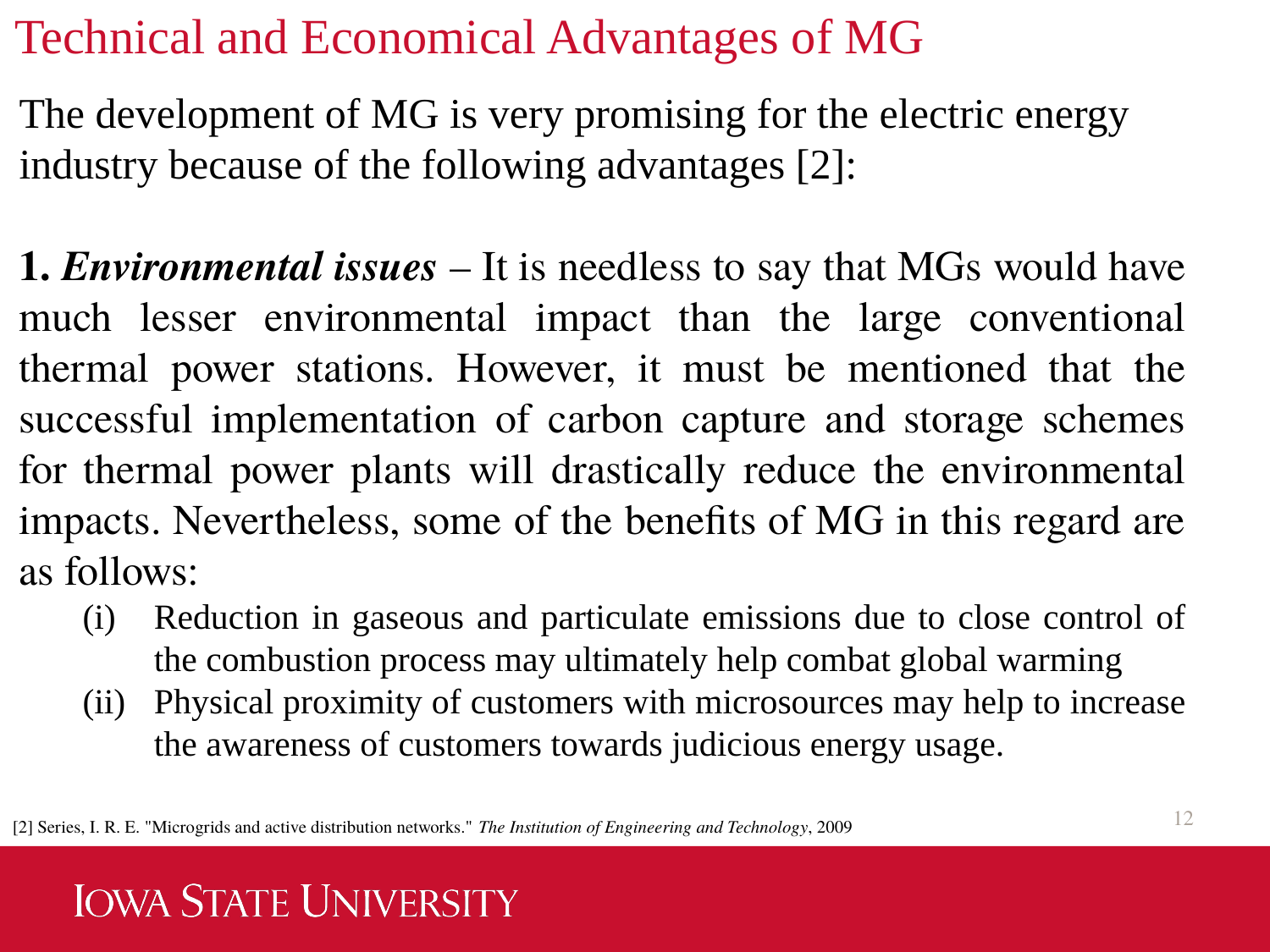

# Technical and Economical Advantages of MG
The development of MG is very promising for the electric energy industry because of the following advantages [2]:

1. Environmental issues – It is needless to say that MGs would have much lesser environmental impact than the large conventional thermal power stations. However, it must be mentioned that the successful implementation of carbon capture and storage schemes for thermal power plants will drastically reduce the environmental impacts. Nevertheless, some of the benefits of MG in this regard are as follows:
Reduction in gaseous and particulate emissions due to close control of the combustion process may ultimately help combat global warming
Physical proximity of customers with microsources may help to increase the awareness of customers towards judicious energy usage.
12
[2] Series, I. R. E. "Microgrids and active distribution networks." The Institution of Engineering and Technology, 2009